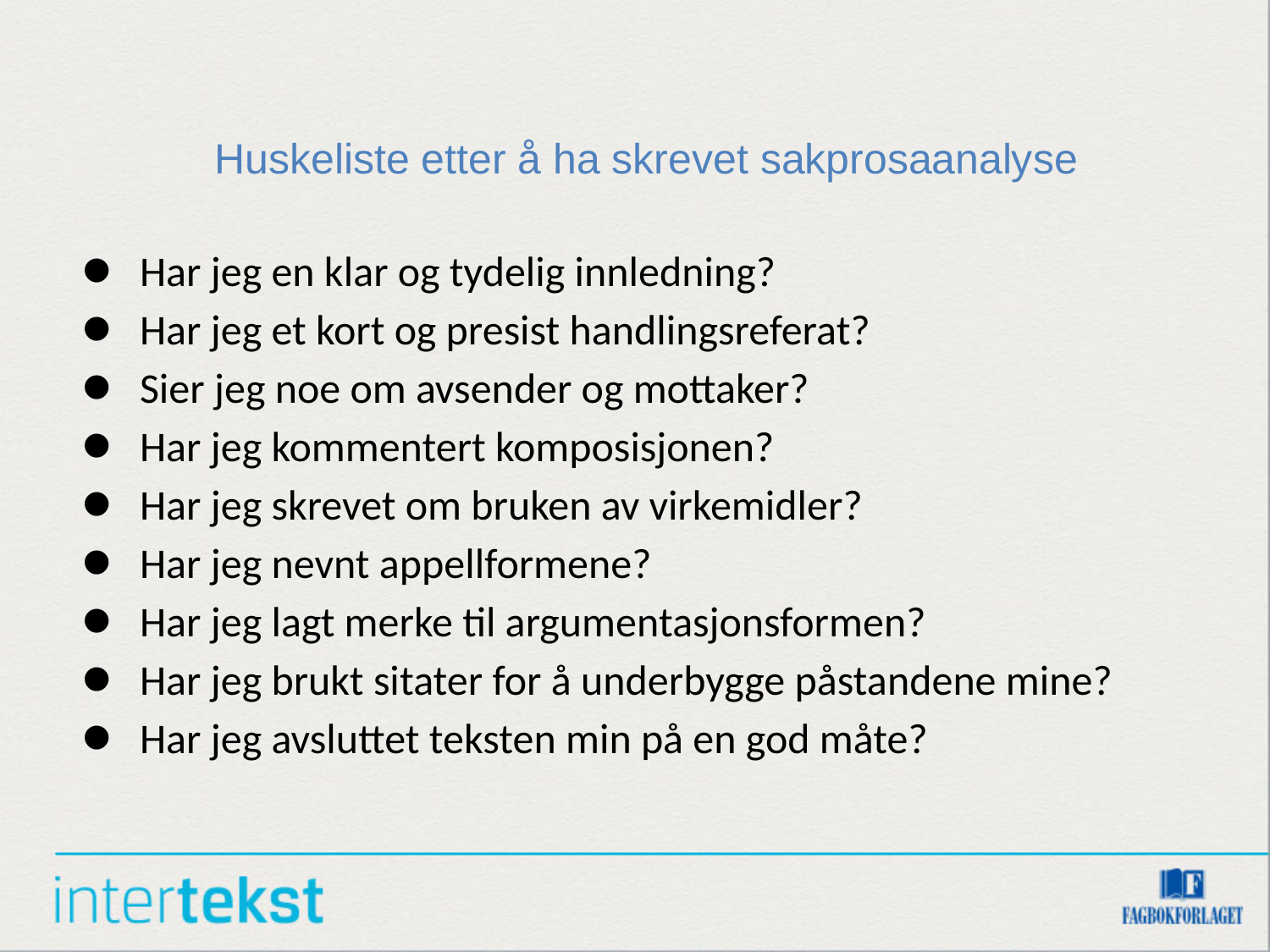

# Huskeliste etter å ha skrevet sakprosaanalyse

Har jeg en klar og tydelig innledning?
Har jeg et kort og presist handlingsreferat?
Sier jeg noe om avsender og mottaker?
Har jeg kommentert komposisjonen?
Har jeg skrevet om bruken av virkemidler?
Har jeg nevnt appellformene?
Har jeg lagt merke til argumentasjonsformen?
Har jeg brukt sitater for å underbygge påstandene mine?
Har jeg avsluttet teksten min på en god måte?